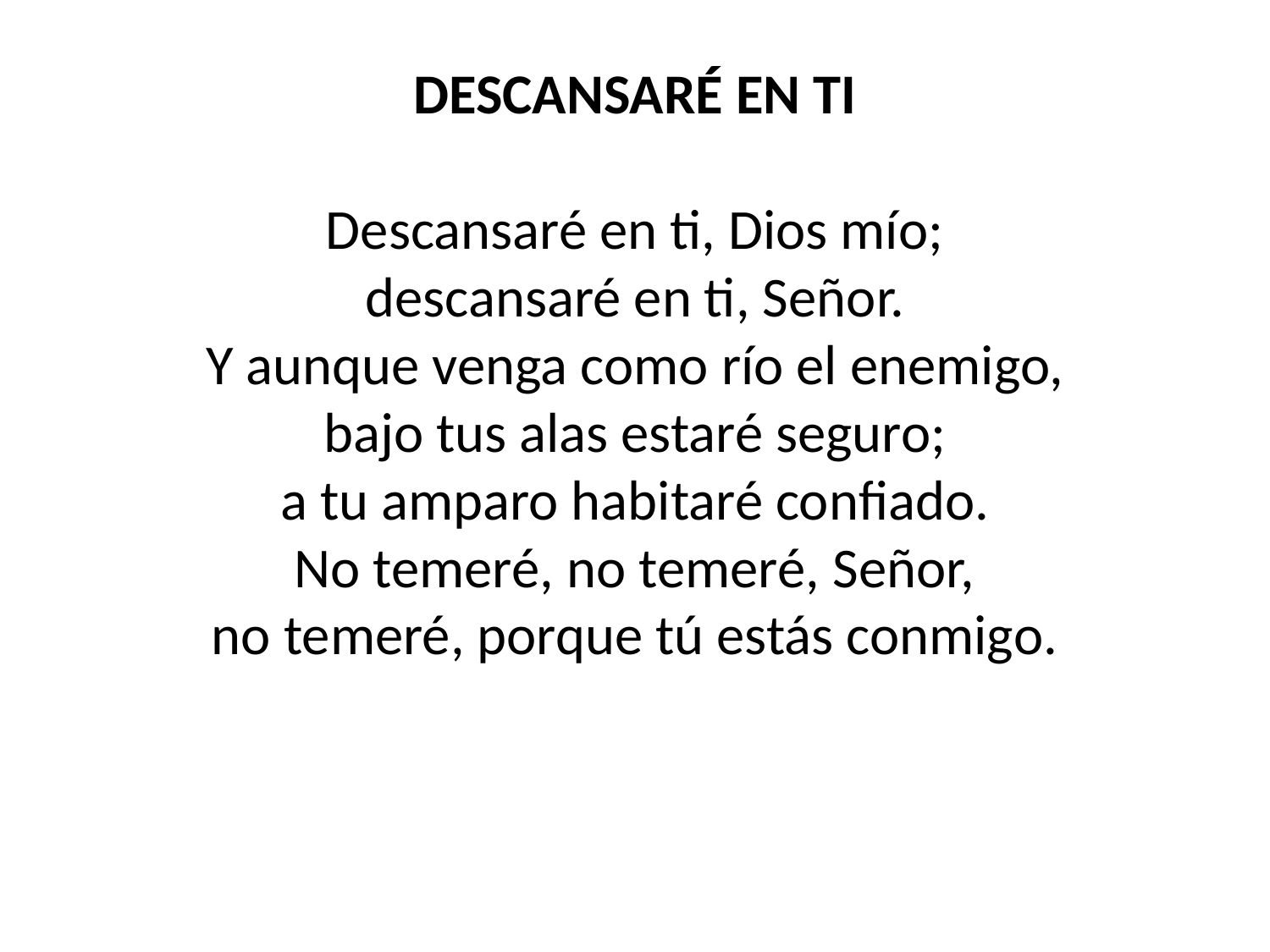

DESCANSARÉ EN TI

Descansaré en ti, Dios mío;
descansaré en ti, Señor.
Y aunque venga como río el enemigo,
bajo tus alas estaré seguro;
a tu amparo habitaré confiado.
No temeré, no temeré, Señor,
no temeré, porque tú estás conmigo.